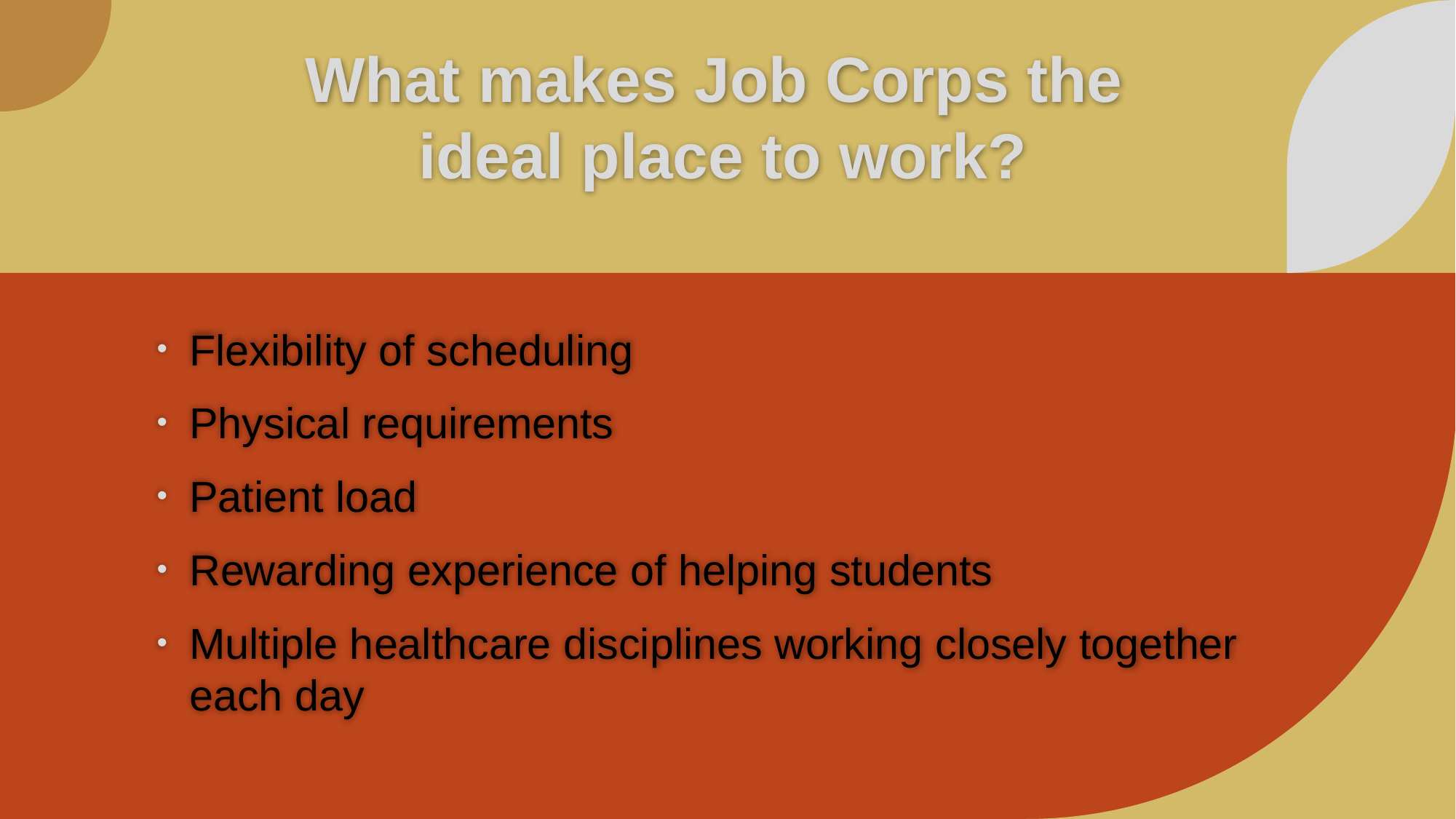

# What makes Job Corps the ideal place to work?
Flexibility of scheduling
Physical requirements
Patient load
Rewarding experience of helping students
Multiple healthcare disciplines working closely together each day